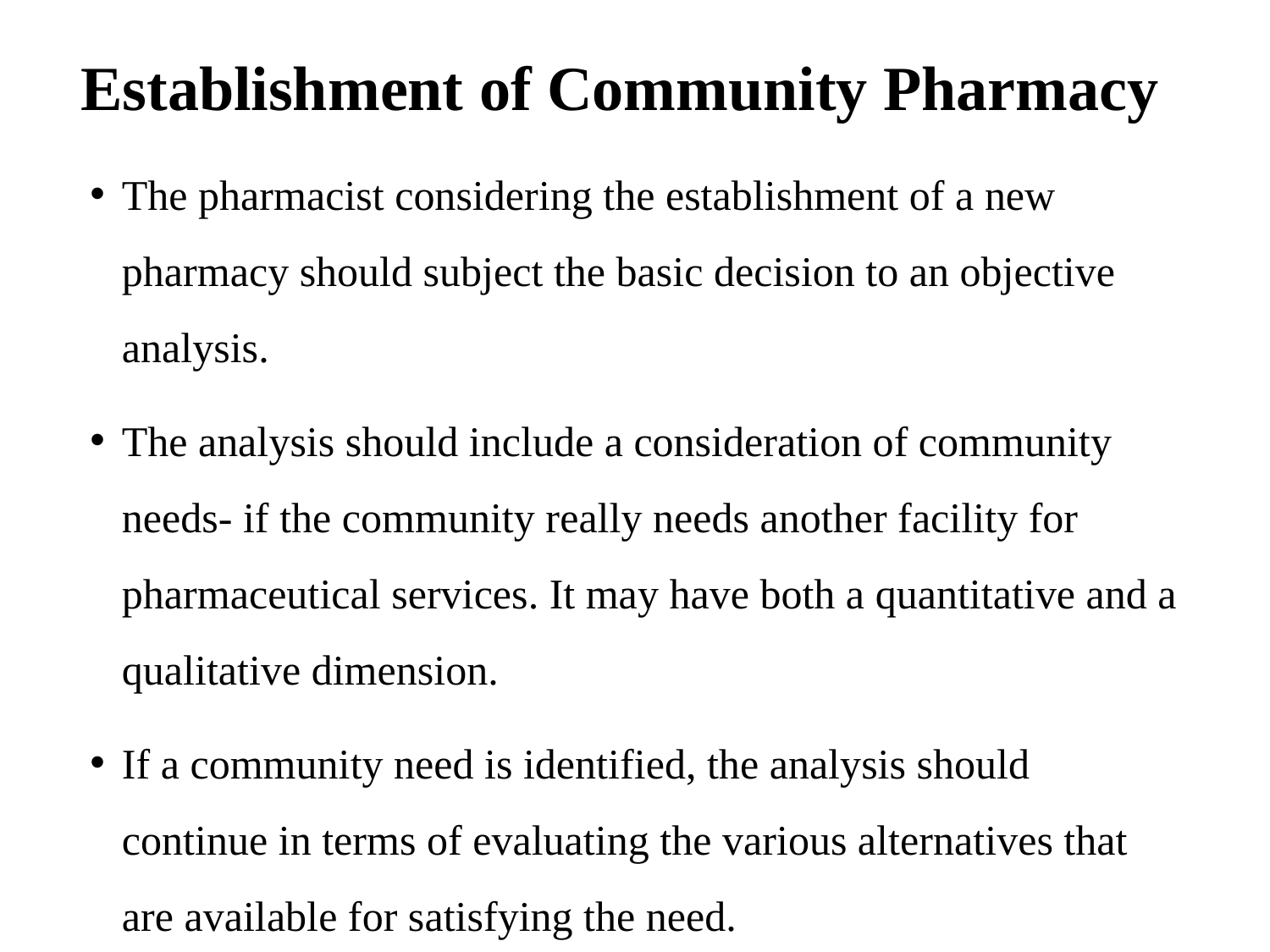

# Establishment of Community Pharmacy
The pharmacist considering the establishment of a new pharmacy should subject the basic decision to an objective analysis.
The analysis should include a consideration of community needs- if the community really needs another facility for pharmaceutical services. It may have both a quantitative and a qualitative dimension.
If a community need is identified, the analysis should continue in terms of evaluating the various alternatives that are available for satisfying the need.